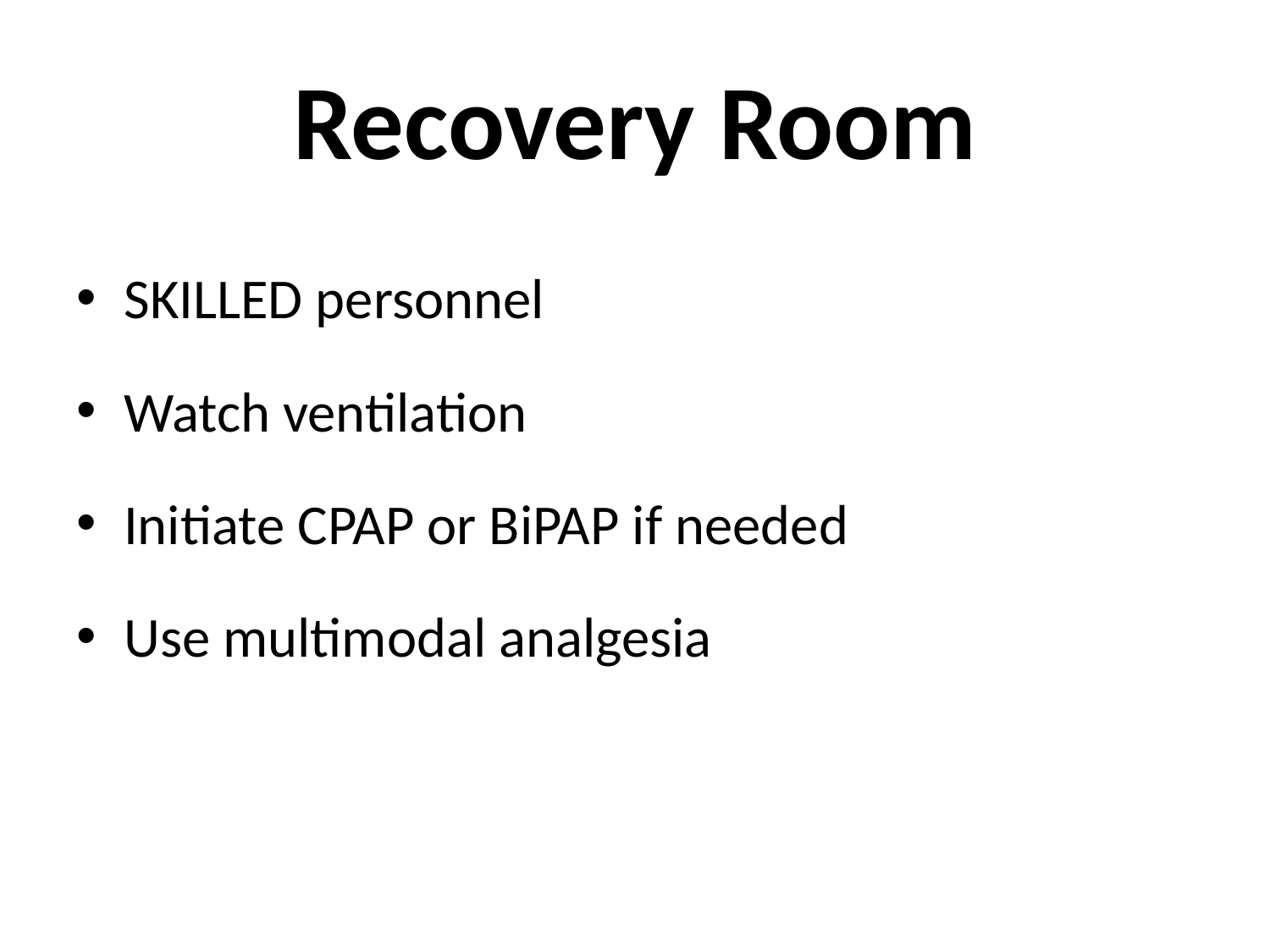

# Recovery Room
SKILLED personnel
Watch ventilation
Initiate CPAP or BiPAP if needed
Use multimodal analgesia